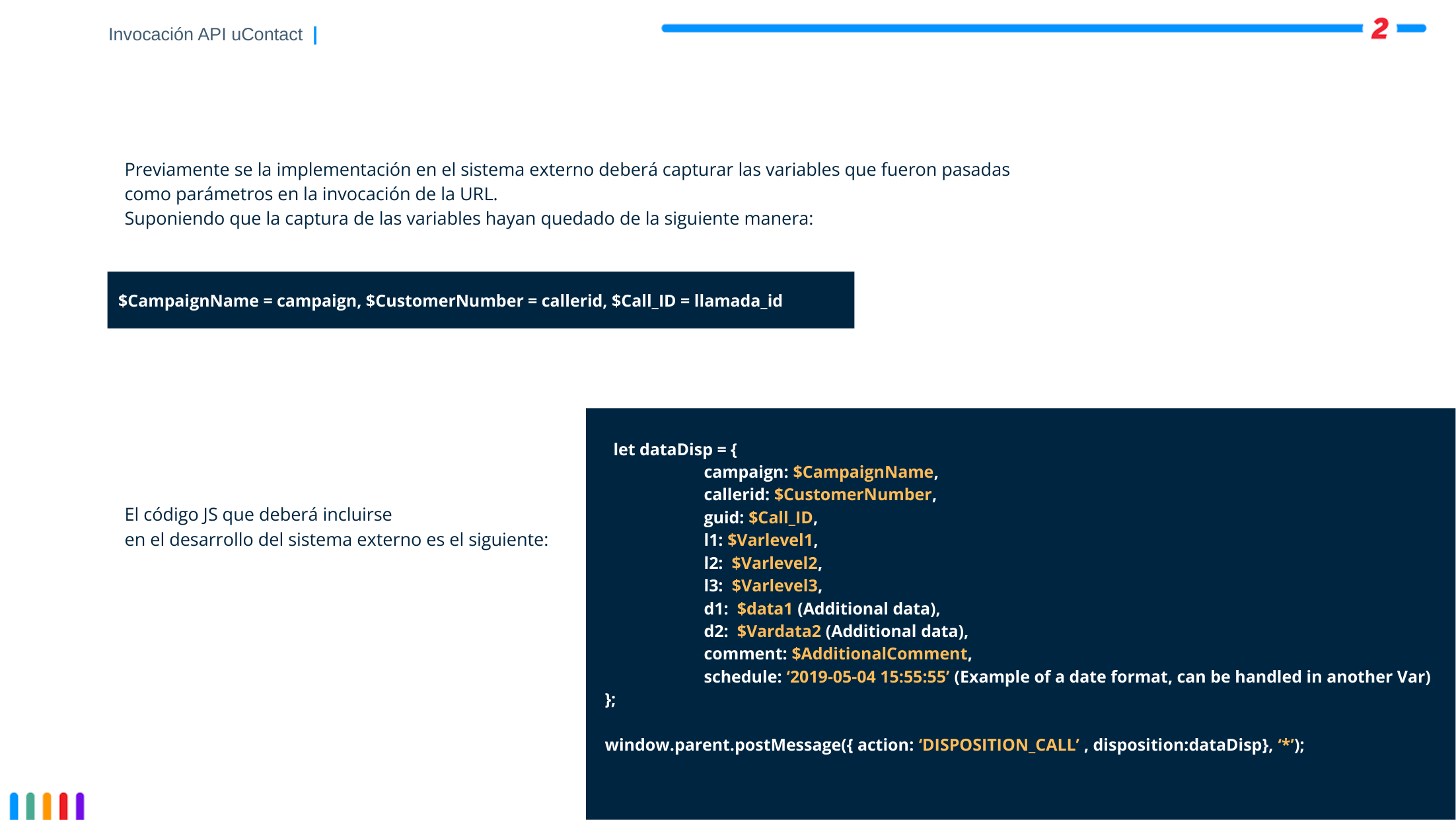

# Invocación API uContact  |
Previamente se la implementación en el sistema externo deberá capturar las variables que fueron pasadas como parámetros en la invocación de la URL.
Suponiendo que la captura de las variables hayan quedado de la siguiente manera:

El código JS que deberá incluirse
en el desarrollo del sistema externo es el siguiente:

$CampaignName = campaign, $CustomerNumber = callerid, $Call_ID = llamada_id

  let dataDisp = {
	campaign: $CampaignName,
	callerid: $CustomerNumber,
	guid: $Call_ID,
	l1: $Varlevel1,
	l2:  $Varlevel2,
	l3:  $Varlevel3,
	d1:  $data1 (Additional data),
	d2:  $Vardata2 (Additional data),
	comment: $AdditionalComment,
	schedule: ‘2019-05-04 15:55:55’ (Example of a date format, can be handled in another Var)
};

window.parent.postMessage({ action: ‘DISPOSITION_CALL’ , disposition:dataDisp}, ‘*’);